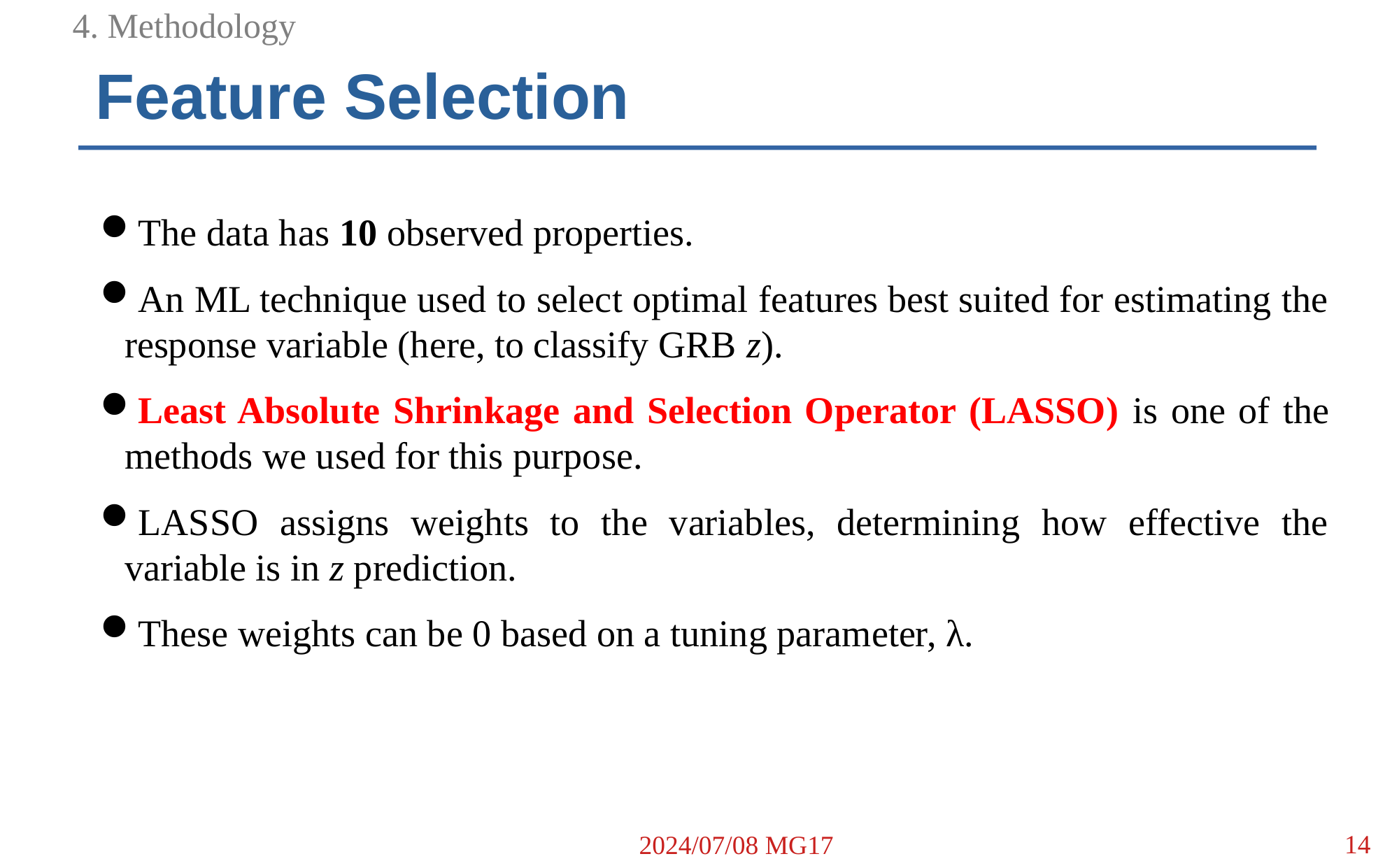

4. Methodology
Feature Selection

The data has 10 observed properties.
An ML technique used to select optimal features best suited for estimating the response variable (here, to classify GRB z).
Least Absolute Shrinkage and Selection Operator (LASSO) is one of the methods we used for this purpose.
LASSO assigns weights to the variables, determining how effective the variable is in z prediction.
These weights can be 0 based on a tuning parameter, λ.
14
2024/07/08 MG17